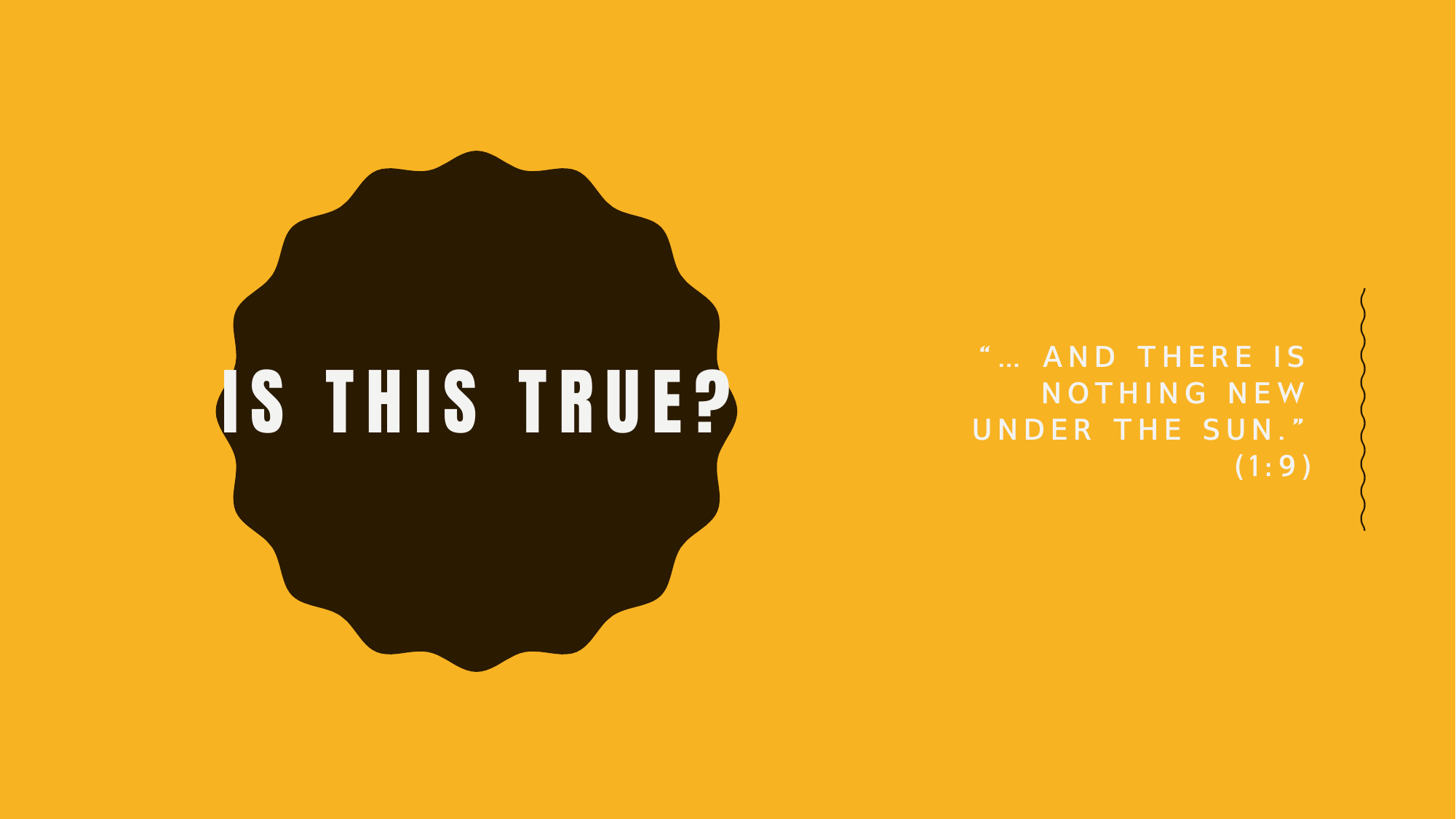

# Is this True?
“… And There is nothing new under the sun.” (1:9)